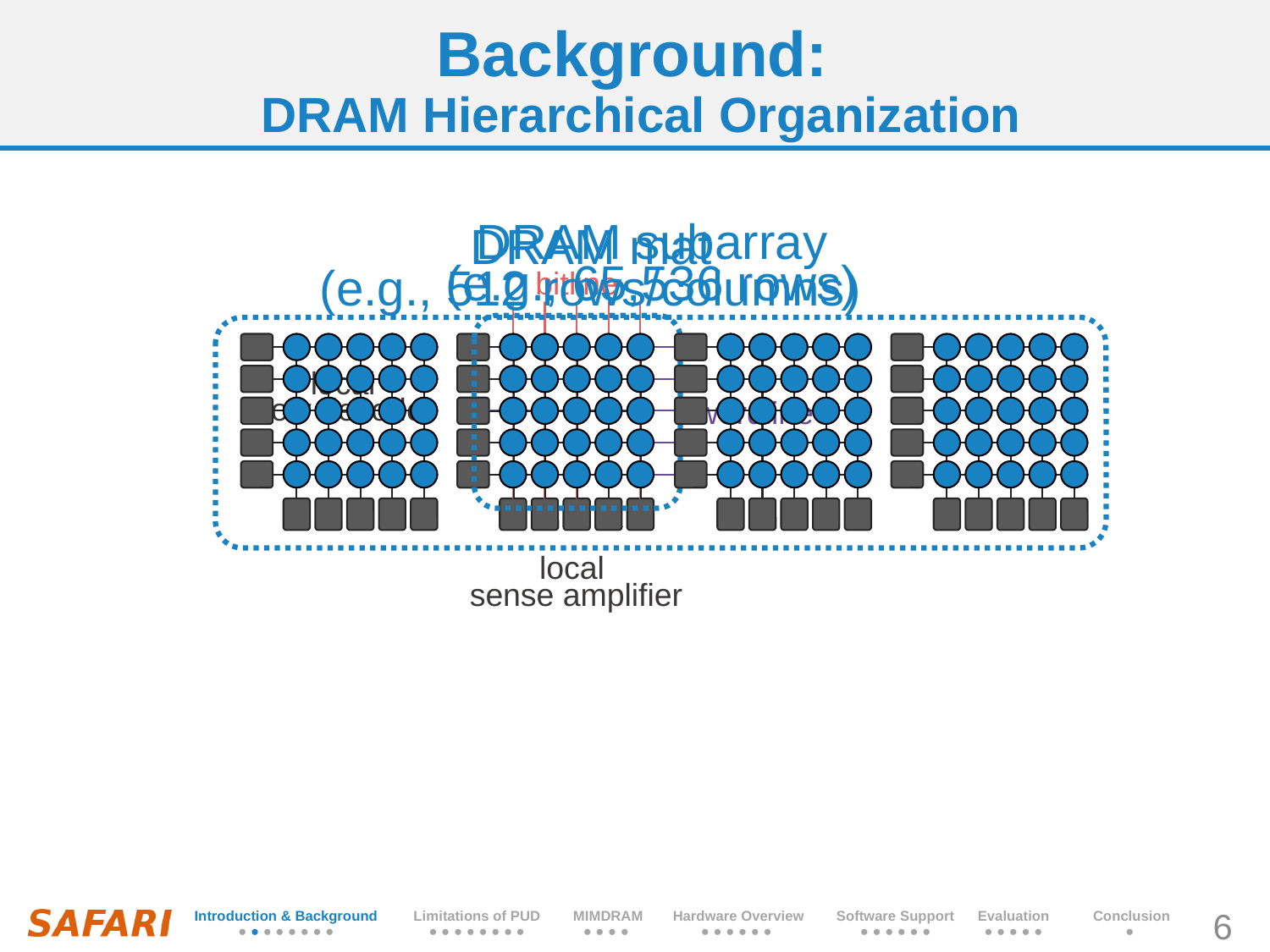

# Background: DRAM Hierarchical Organization
DRAM subarray
(e.g., 65,536 rows)

DRAM mat
(e.g., 512 rows/columns)
bitline

wordline
local
row decoder

local
sense amplifier
| Introduction & Background | Limitations of PUD | MIMDRAM | Hardware Overview | Software Support | Evaluation | Conclusion |
| --- | --- | --- | --- | --- | --- | --- |
| ● ● ● ● ● ● ● ● | ● ● ● ● ● ● ● ● | ● ● ● ● | ● ● ● ● ● ● | ● ● ● ● ● ● | ● ● ● ● ● | ● |